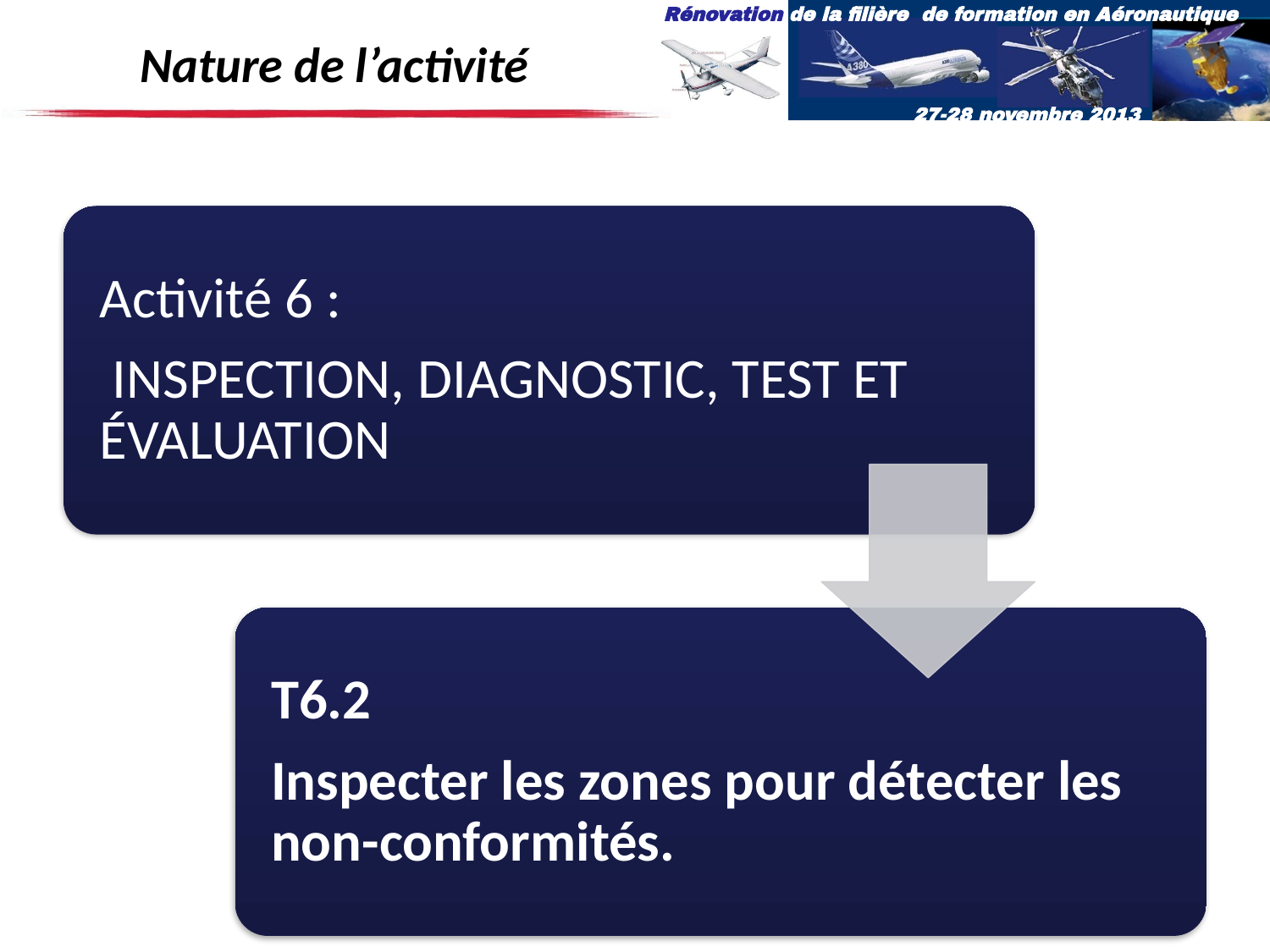

# Nature de l’activité
Activité 6 :
 INSPECTION, DIAGNOSTIC, TEST ET ÉVALUATION
T6.2
Inspecter les zones pour détecter les non-conformités.